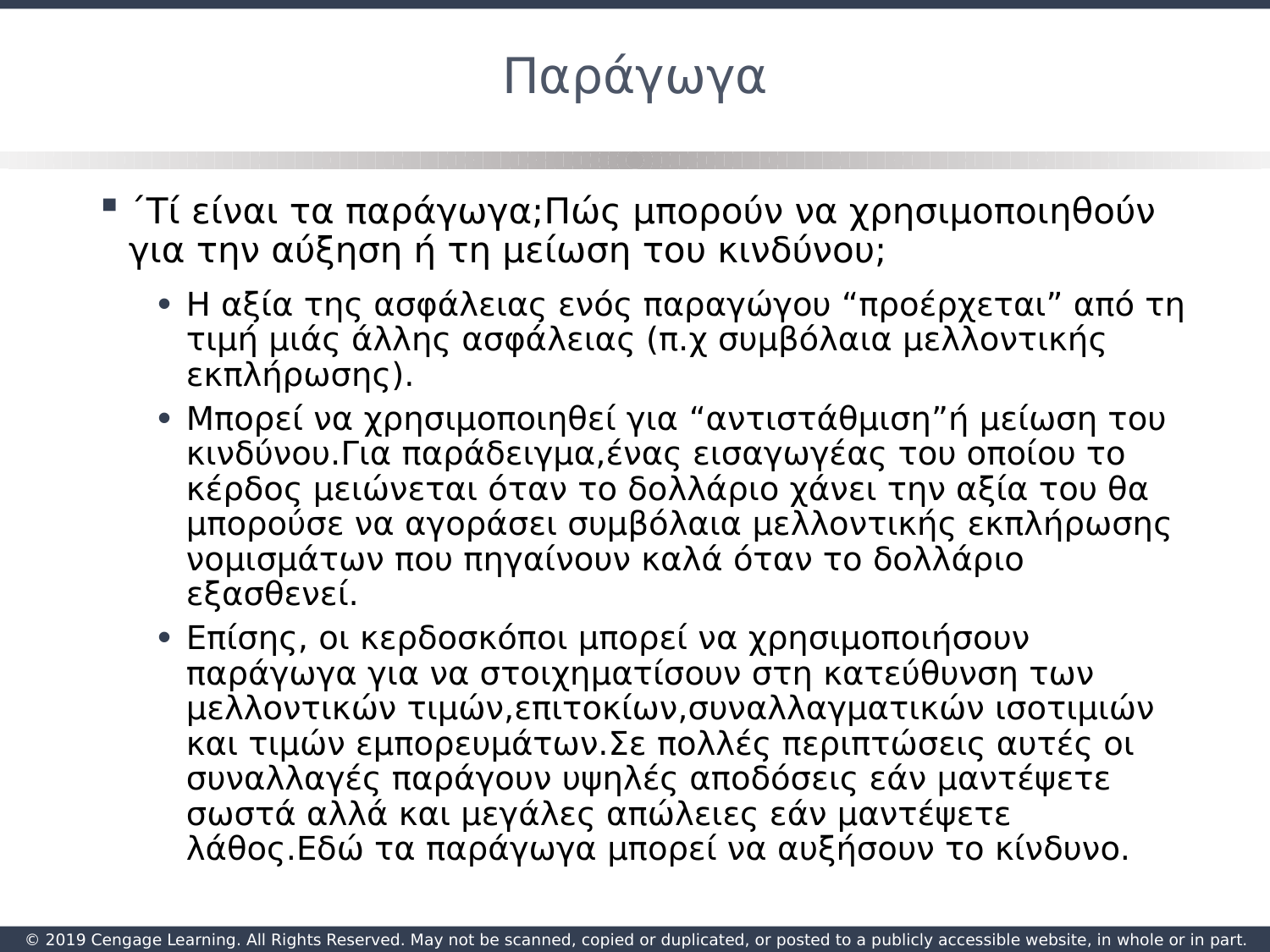

# Παράγωγα
΄Τί είναι τα παράγωγα;Πώς μπορούν να χρησιμοποιηθούν για την αύξηση ή τη μείωση του κινδύνου;
Η αξία της ασφάλειας ενός παραγώγου “προέρχεται” από τη τιμή μιάς άλλης ασφάλειας (π.χ συμβόλαια μελλοντικής εκπλήρωσης).
Μπορεί να χρησιμοποιηθεί για “αντιστάθμιση”ή μείωση του κινδύνου.Για παράδειγμα,ένας εισαγωγέας του οποίου το κέρδος μειώνεται όταν το δολλάριο χάνει την αξία του θα μπορούσε να αγοράσει συμβόλαια μελλοντικής εκπλήρωσης νομισμάτων που πηγαίνουν καλά όταν το δολλάριο εξασθενεί.
Επίσης, οι κερδοσκόποι μπορεί να χρησιμοποιήσουν παράγωγα για να στοιχηματίσουν στη κατεύθυνση των μελλοντικών τιμών,επιτοκίων,συναλλαγματικών ισοτιμιών και τιμών εμπορευμάτων.Σε πολλές περιπτώσεις αυτές οι συναλλαγές παράγουν υψηλές αποδόσεις εάν μαντέψετε σωστά αλλά και μεγάλες απώλειες εάν μαντέψετε λάθος.Εδώ τα παράγωγα μπορεί να αυξήσουν το κίνδυνο.